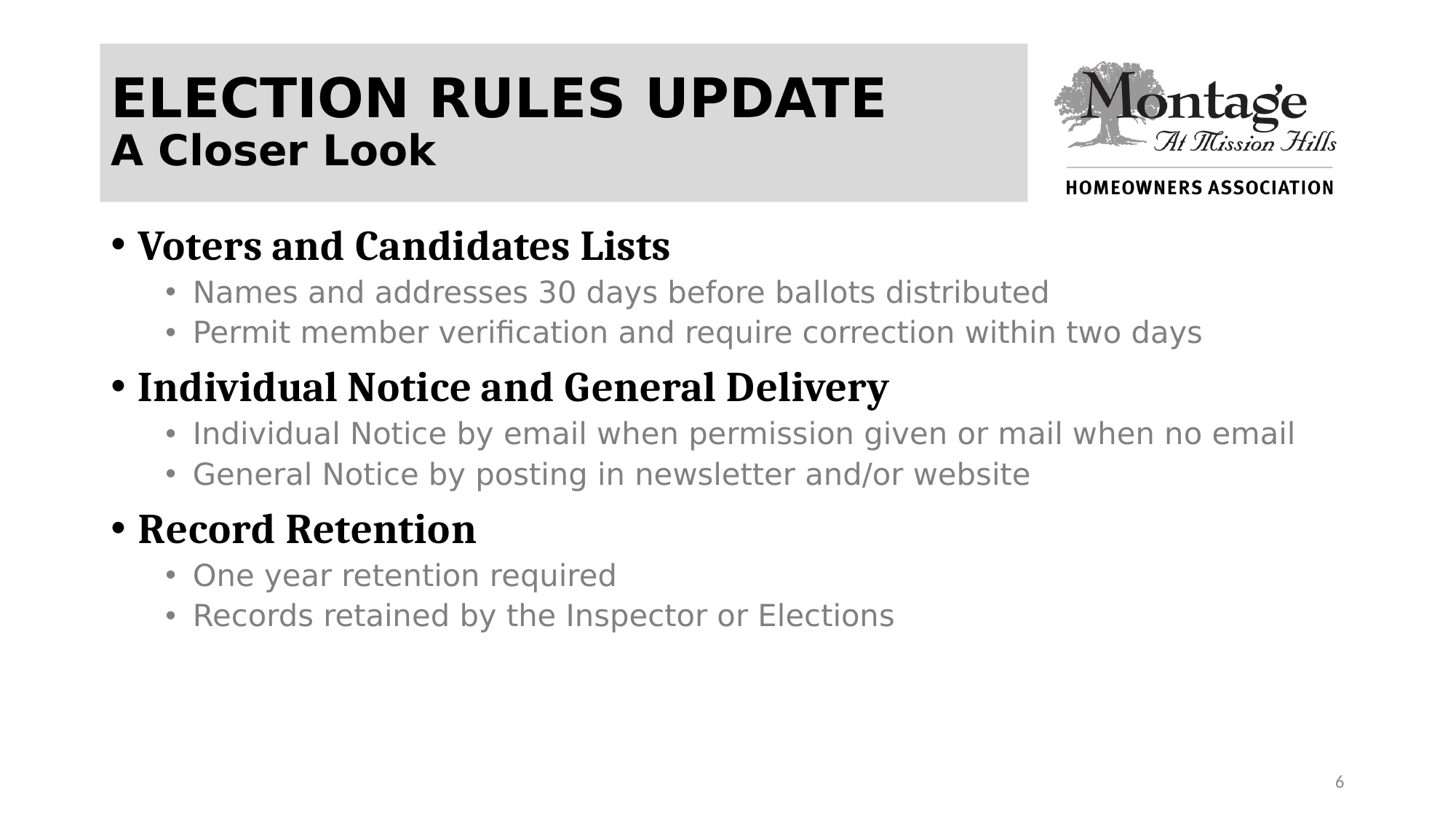

# ELECTION RULES UPDATE A Closer Look
Voters and Candidates Lists
Names and addresses 30 days before ballots distributed
Permit member verification and require correction within two days
Individual Notice and General Delivery
Individual Notice by email when permission given or mail when no email
General Notice by posting in newsletter and/or website
Record Retention
One year retention required
Records retained by the Inspector or Elections
6